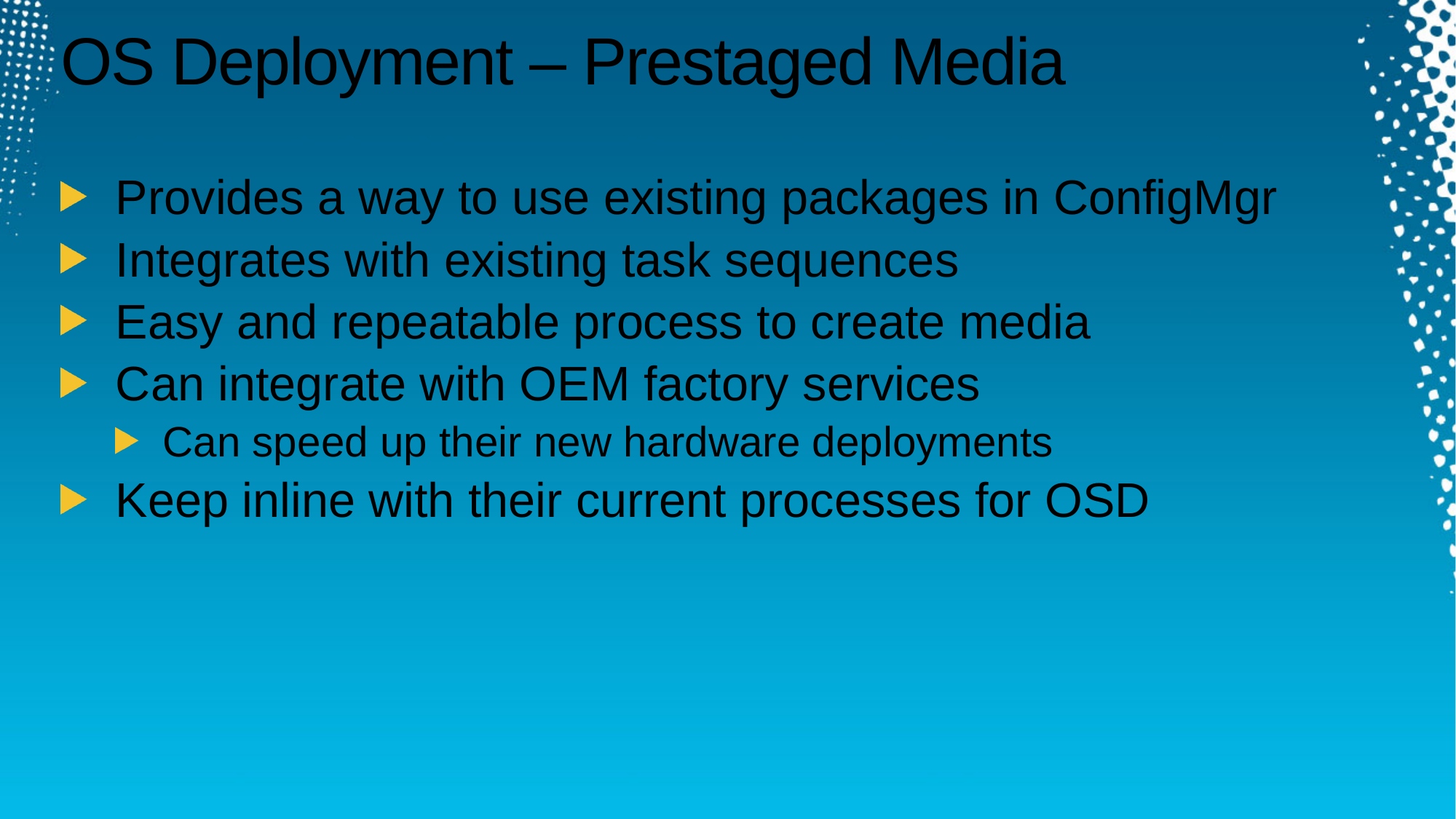

# OS Deployment – Prestaged Media
Provides a way to use existing packages in ConfigMgr
Integrates with existing task sequences
Easy and repeatable process to create media
Can integrate with OEM factory services
Can speed up their new hardware deployments
Keep inline with their current processes for OSD